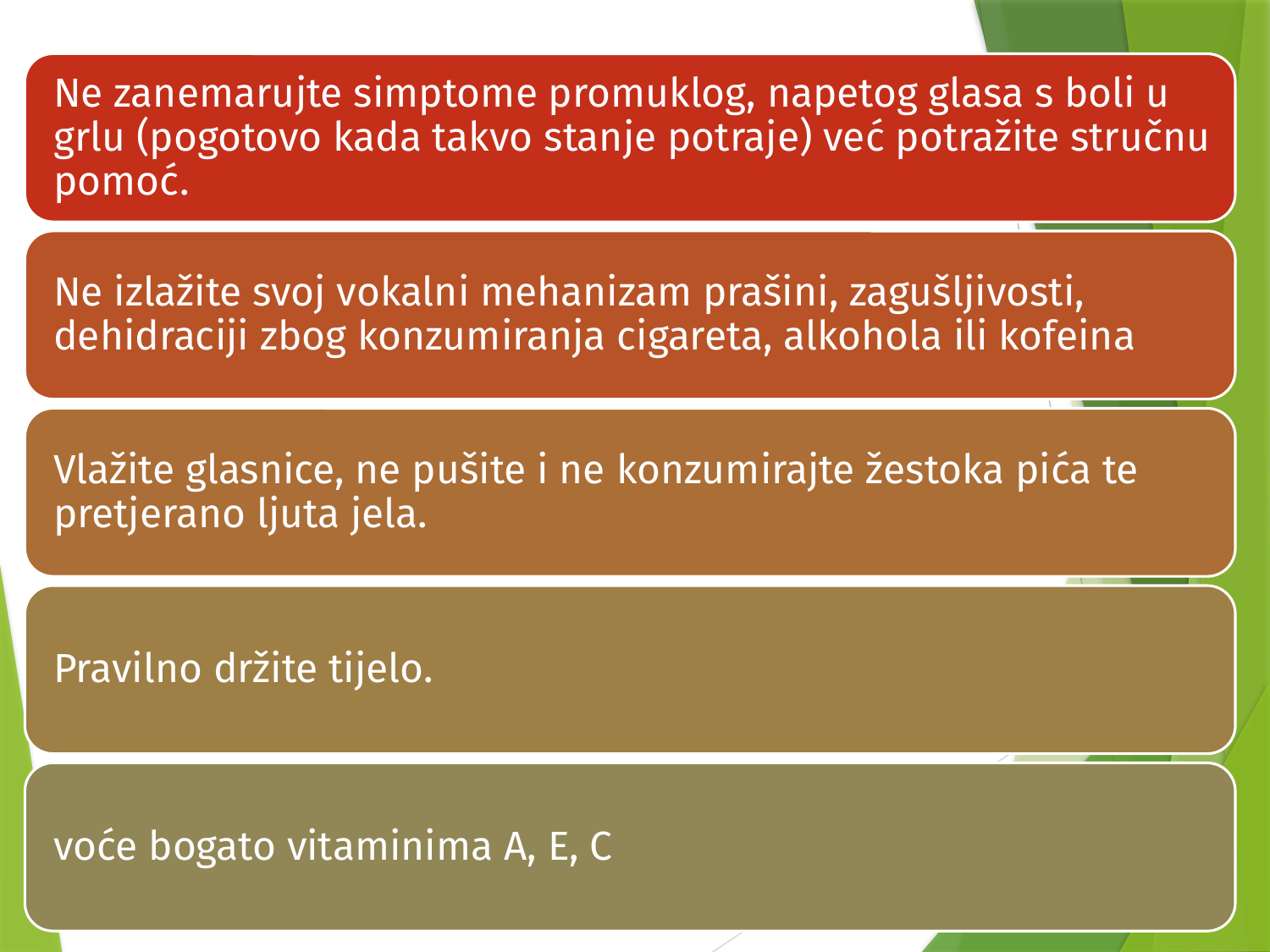

Ne zanemarujte simptome promuklog, napetog glasa s boli u grlu (pogotovo kada takvo stanje potraje) već potražite stručnu pomoć.
Ne izlažite svoj vokalni mehanizam prašini, zagušljivosti, dehidraciji zbog konzumiranja cigareta, alkohola ili kofeina
Vlažite glasnice, ne pušite i ne konzumirajte žestoka pića te pretjerano ljuta jela.
Pravilno držite tijelo.
voće bogato vitaminima A, E, C
#